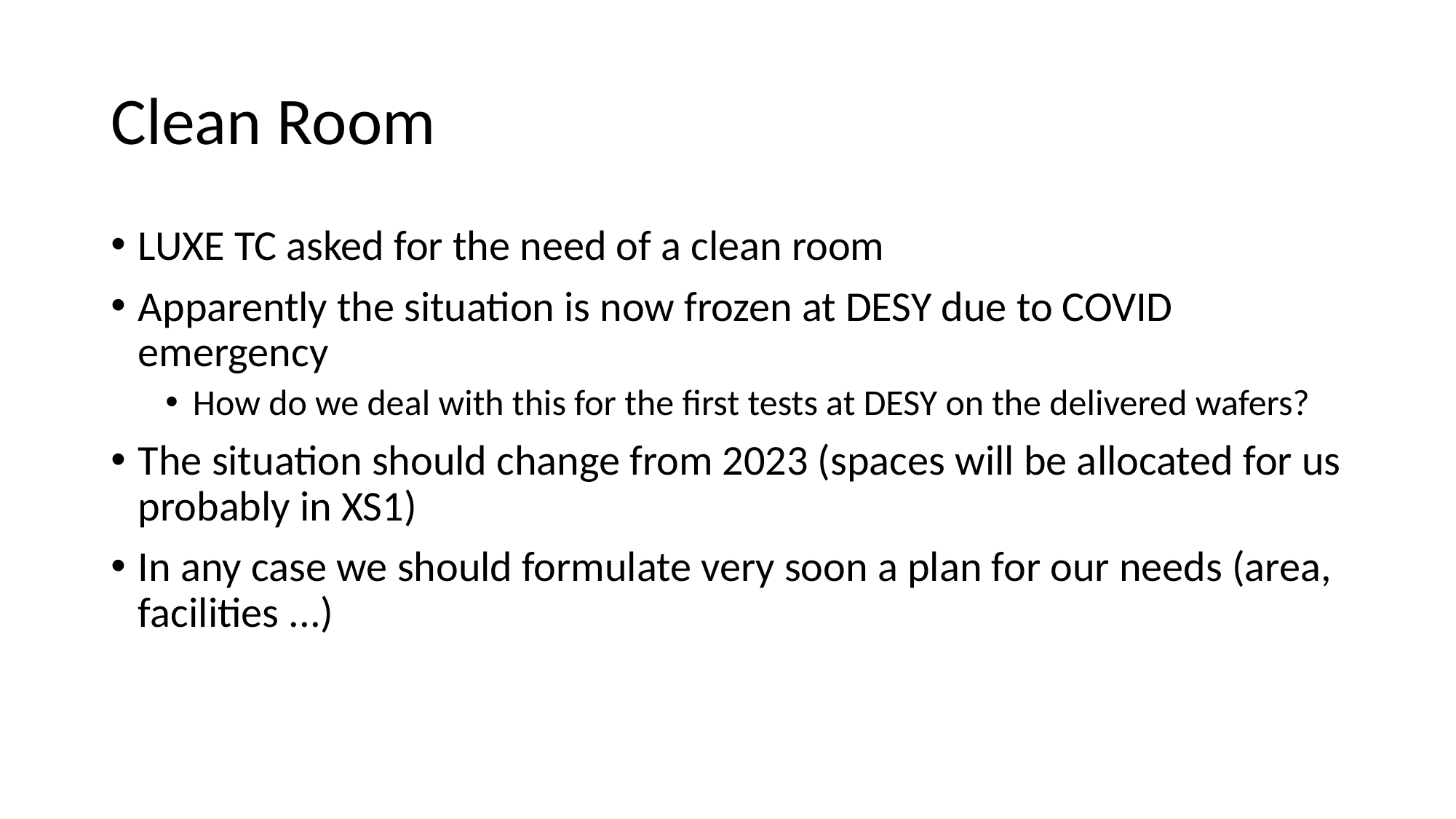

# Clean Room
LUXE TC asked for the need of a clean room
Apparently the situation is now frozen at DESY due to COVID emergency
How do we deal with this for the first tests at DESY on the delivered wafers?
The situation should change from 2023 (spaces will be allocated for us probably in XS1)
In any case we should formulate very soon a plan for our needs (area, facilities ...)